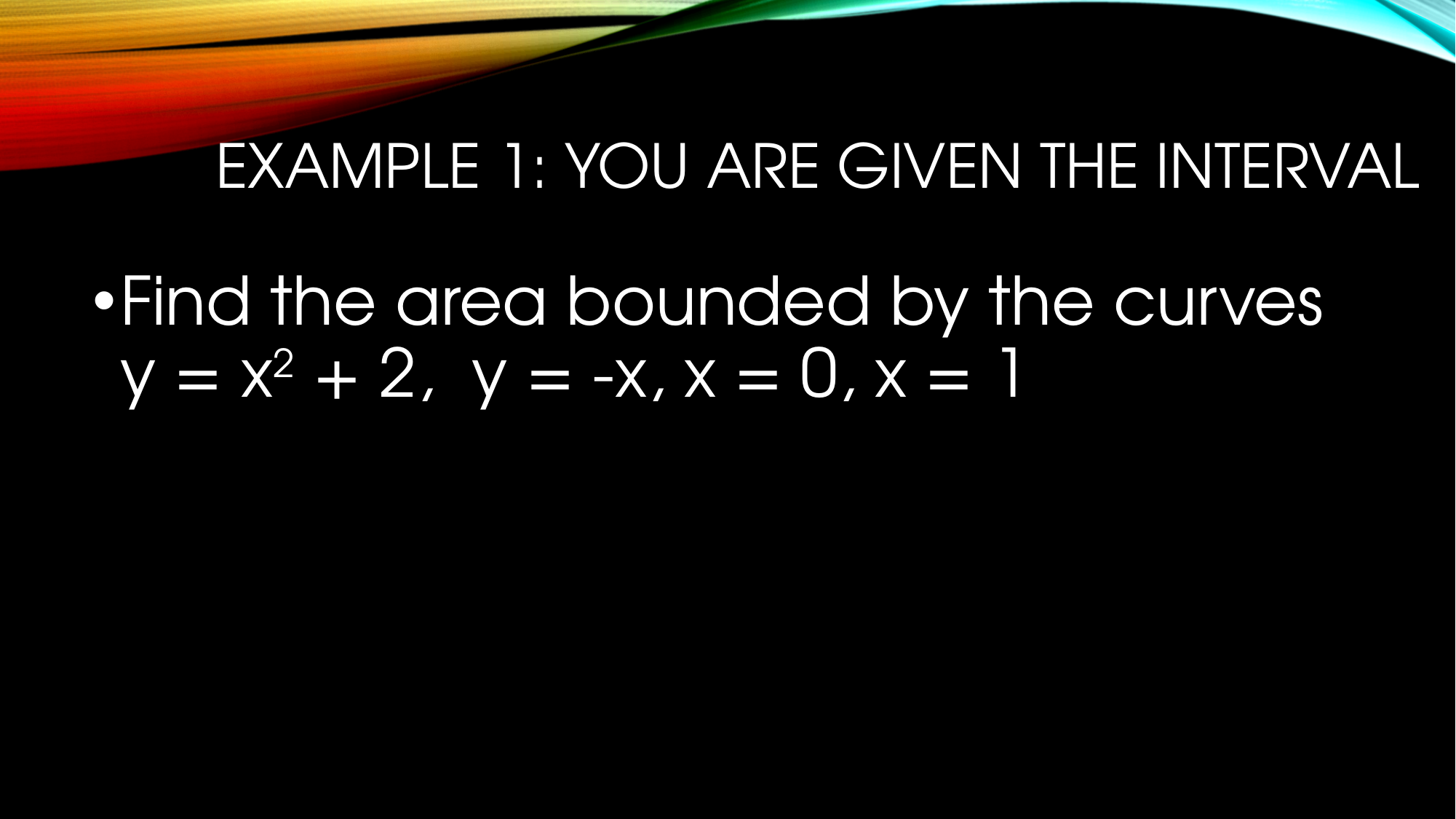

# Example 1: You are given the interval
Find the area bounded by the curves y = x2 + 2,  y = -x, x = 0, x = 1